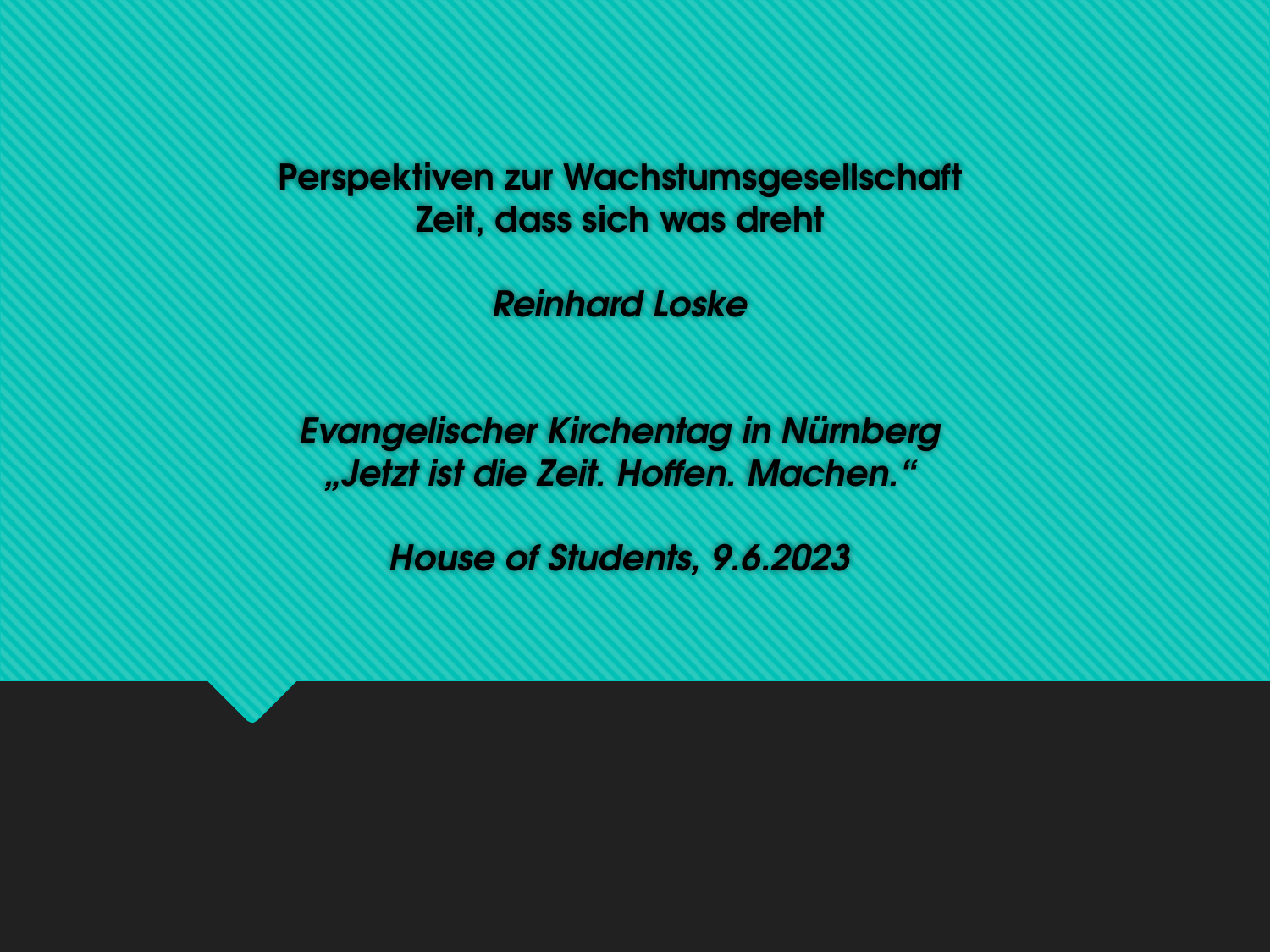

# Perspektiven zur Wachstumsgesellschaft Zeit, dass sich was dreht Reinhard Loske Evangelischer Kirchentag in Nürnberg „Jetzt ist die Zeit. Hoffen. Machen.“ House of Students, 9.6.2023